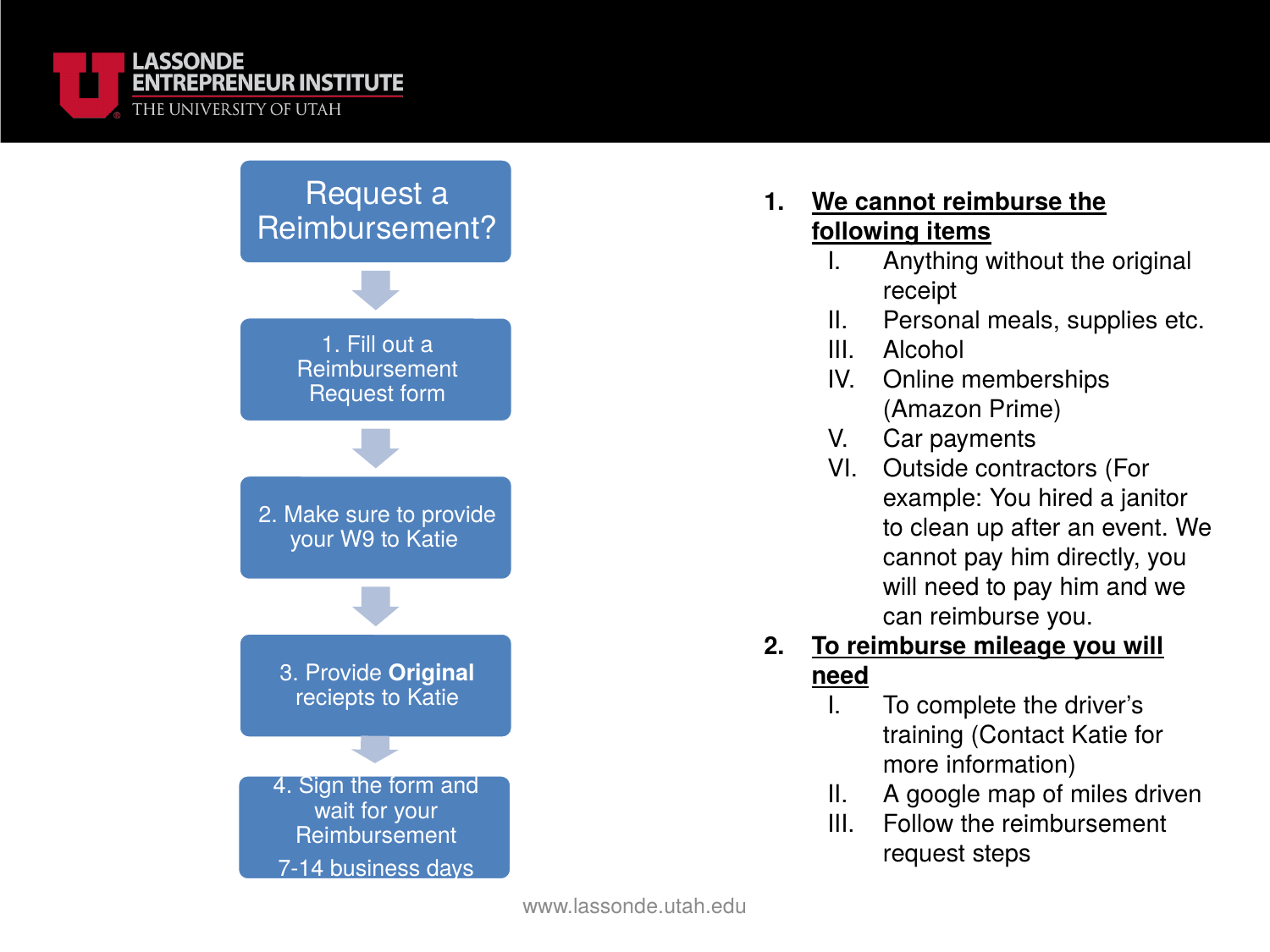

Request a Reimbursement?

1. Fill out a Reimbursement Request form

2. Make sure to provide your W9 to Katie

3. Provide Original reciepts to Katie

4. Sign the form and wait for your Reimbursement
7-14 business days
We cannot reimburse the following items
Anything without the original receipt
Personal meals, supplies etc.
Alcohol
Online memberships (Amazon Prime)
Car payments
Outside contractors (For example: You hired a janitor to clean up after an event. We cannot pay him directly, you will need to pay him and we can reimburse you.
To reimburse mileage you will need
To complete the driver’s training (Contact Katie for more information)
A google map of miles driven
Follow the reimbursement request steps

www.lassonde.utah.edu